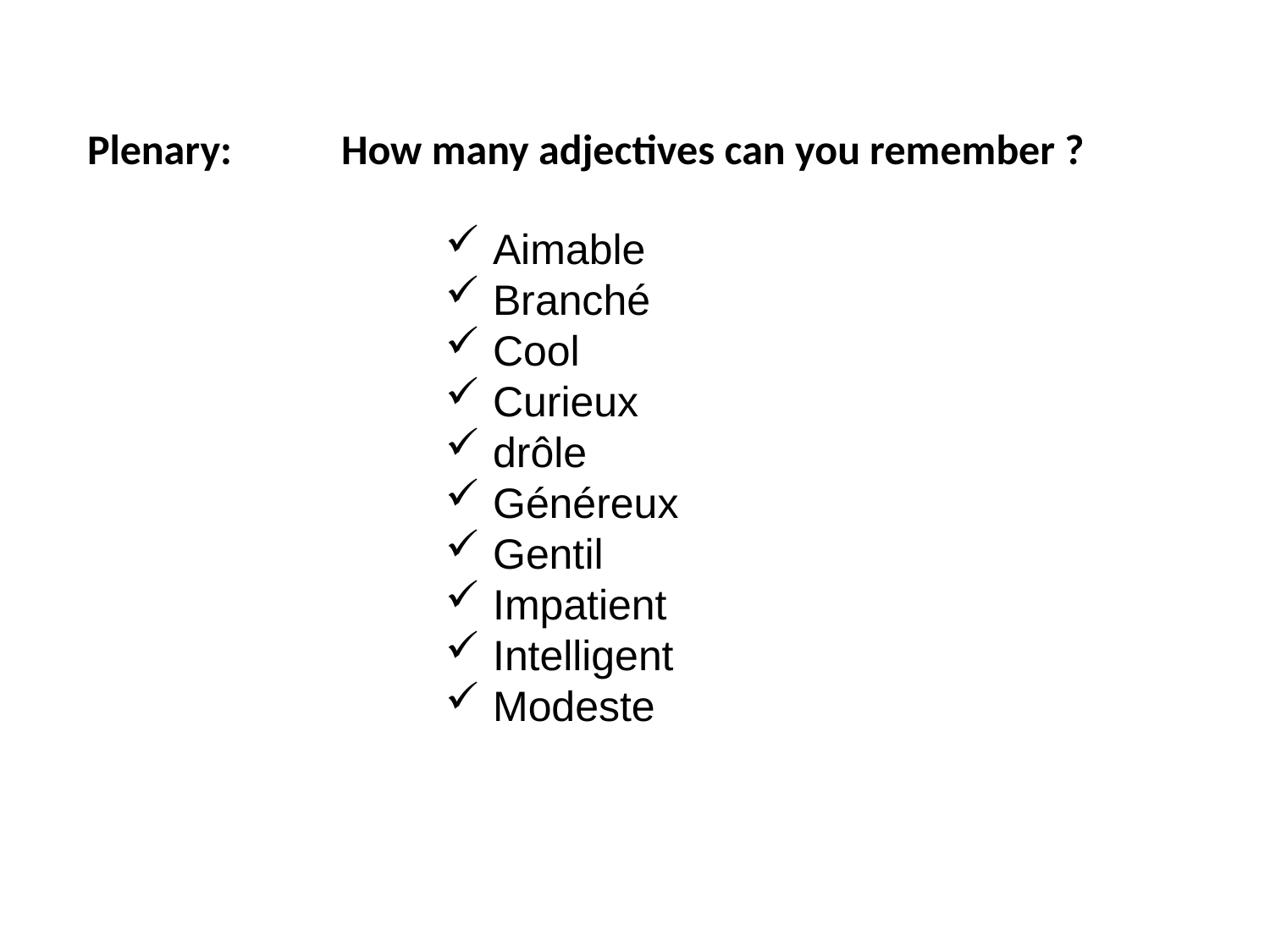

Plenary:	How many adjectives can you remember ?

Aimable
Branché
Cool
Curieux
drôle
Généreux
Gentil
Impatient
Intelligent
Modeste